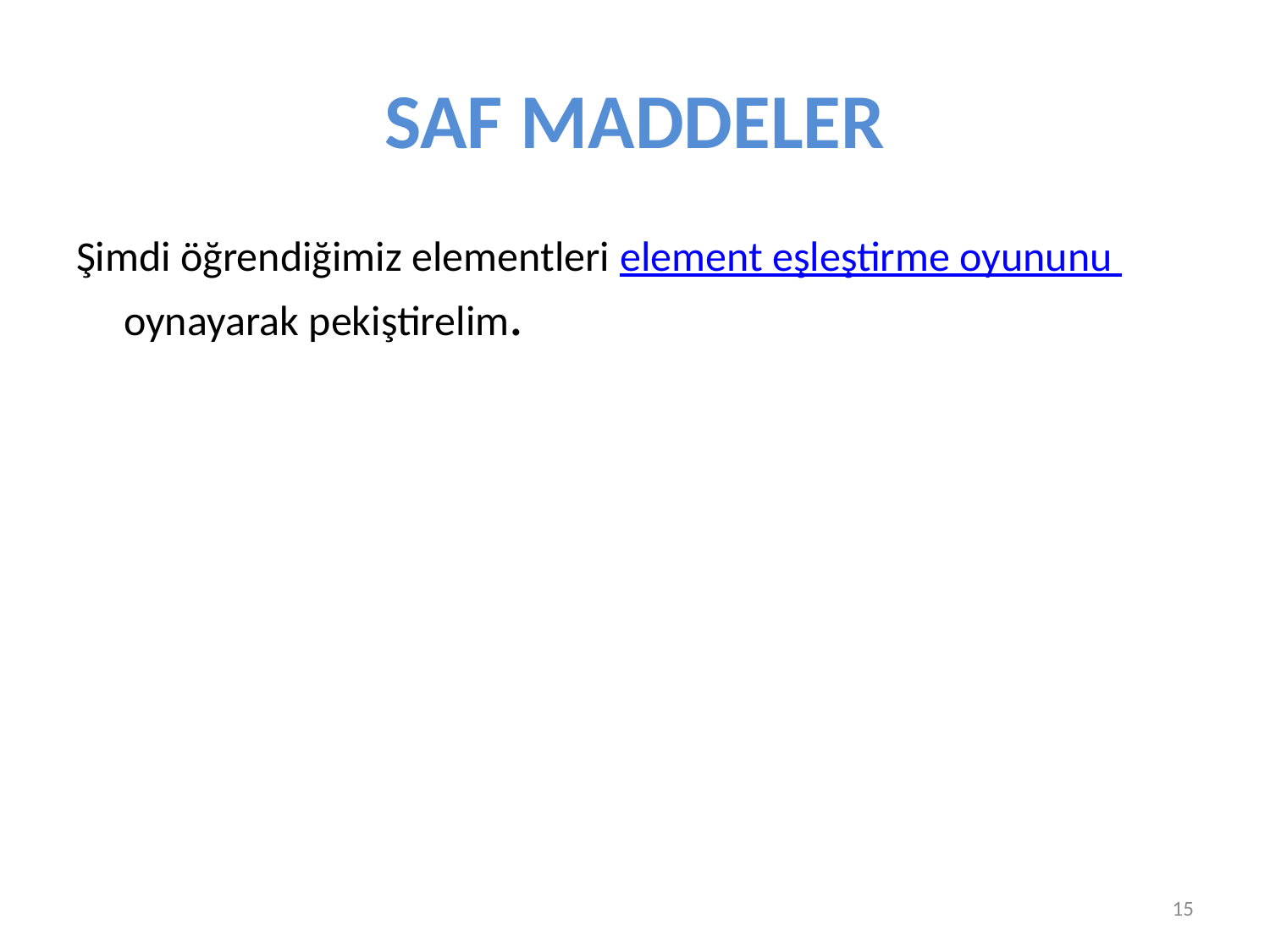

# SAF MADDELER
Şimdi öğrendiğimiz elementleri element eşleştirme oyununu oynayarak pekiştirelim.

15